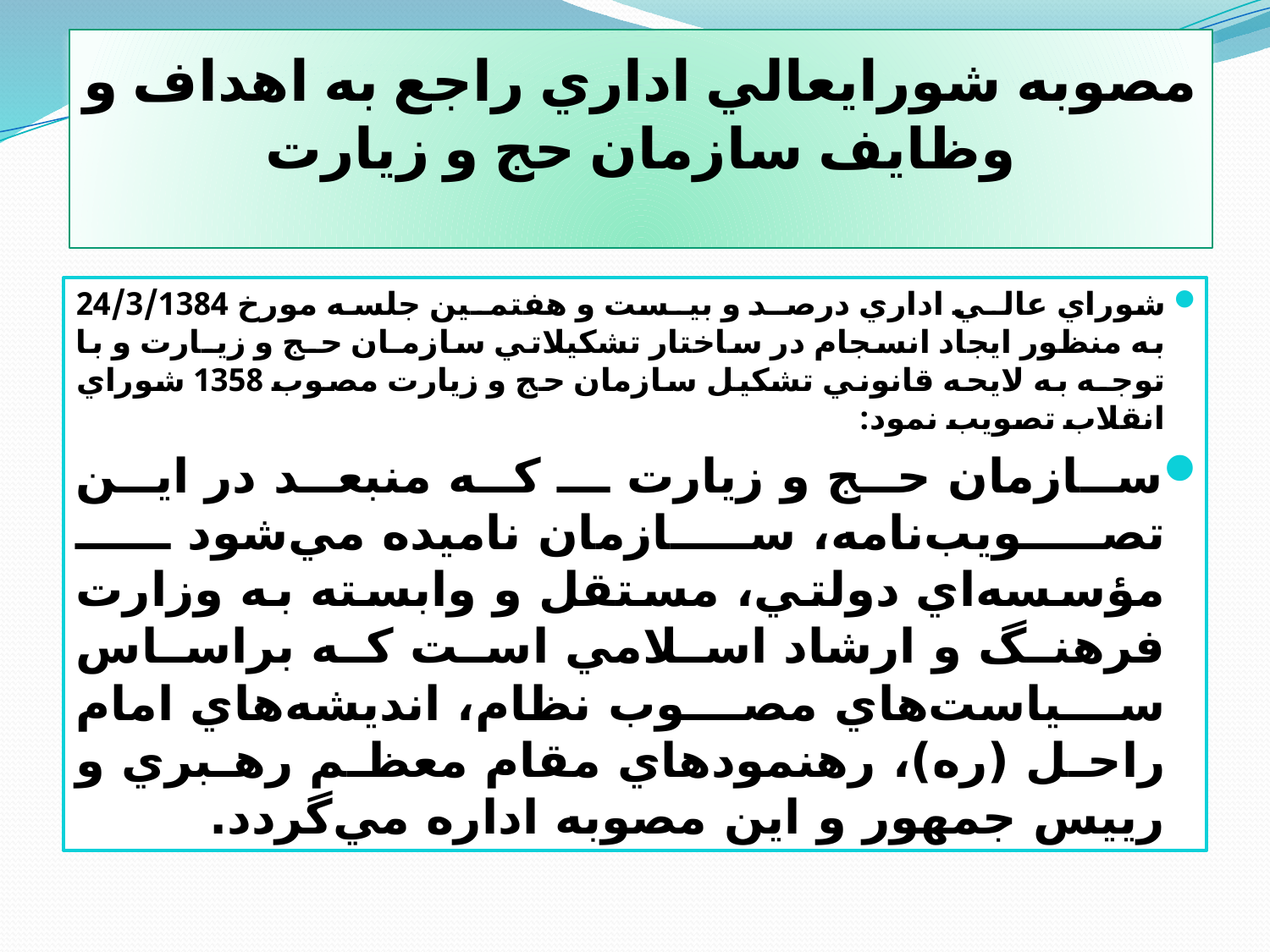

# مصوبه شورايعالي اداري راجع به اهداف و وظايف سازمان حج و زيارت
شوراي عالـي اداري درصـد و بيـست و هفتمـين جلسه مورخ 24/3/1384 به منظور ايجاد انسجام در ساختار تشكيلاتي سازمـان حـج و زيـارت و با توجـه به لايحه قانوني تشكيل سازمان حج و زيارت مصوب 1358 شوراي انقلاب تصويب نمود:
سازمان حج و زيارت ـ كه منبعد در اين تصويب‌نامه، سازمان ناميده مي‌شود ـ مؤسسه‌اي دولتي، مستقل و وابسته به وزارت فرهنگ و ارشاد اسلامي است كه براساس سياست‌هاي مصوب نظام، انديشه‌هاي امام راحل (ره)، رهنمودهاي مقام معظم رهبري و رييس جمهور و اين مصوبه اداره مي‌گردد.